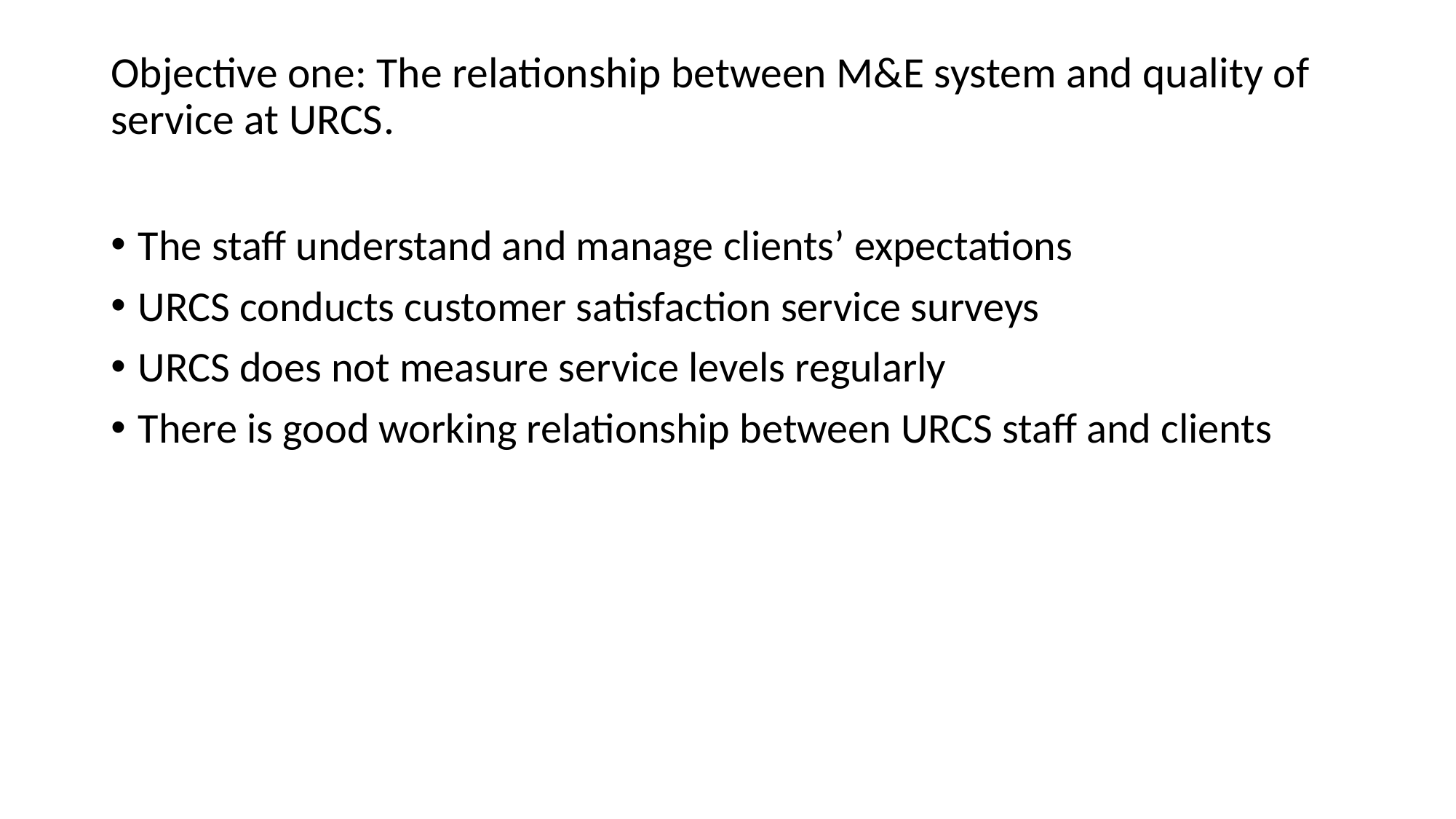

# Objective one: The relationship between M&E system and quality of service at URCS.
The staff understand and manage clients’ expectations
URCS conducts customer satisfaction service surveys
URCS does not measure service levels regularly
There is good working relationship between URCS staff and clients